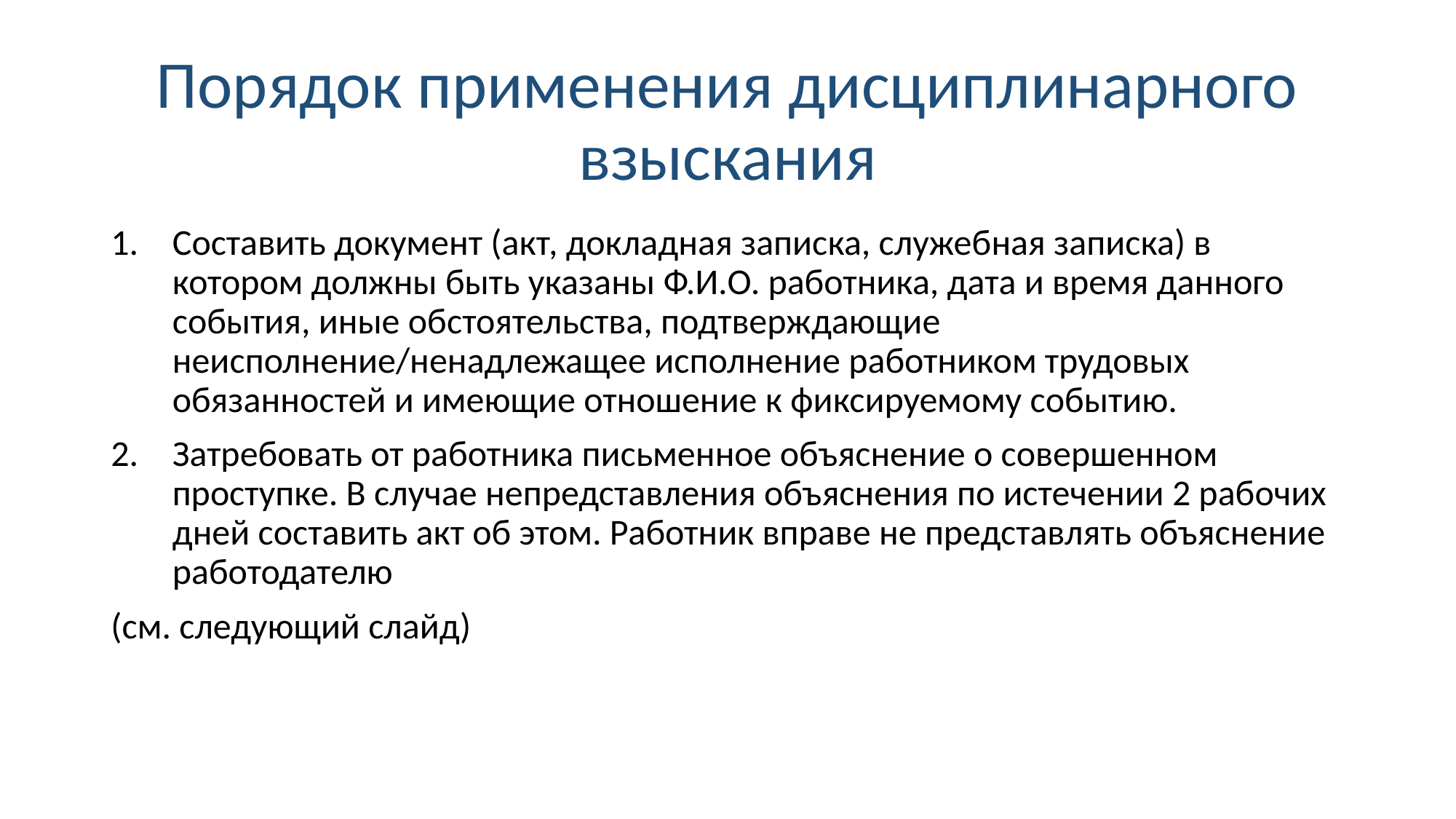

# Порядок применения дисциплинарного взыскания
Составить документ (акт, докладная записка, служебная записка) в котором должны быть указаны Ф.И.О. работника, дата и время данного события, иные обстоятельства, подтверждающие неисполнение/ненадлежащее исполнение работником трудовых обязанностей и имеющие отношение к фиксируемому событию.
Затребовать от работника письменное объяснение о совершенном проступке. В случае непредставления объяснения по истечении 2 рабочих дней составить акт об этом. Работник вправе не представлять объяснение работодателю
(см. следующий слайд)